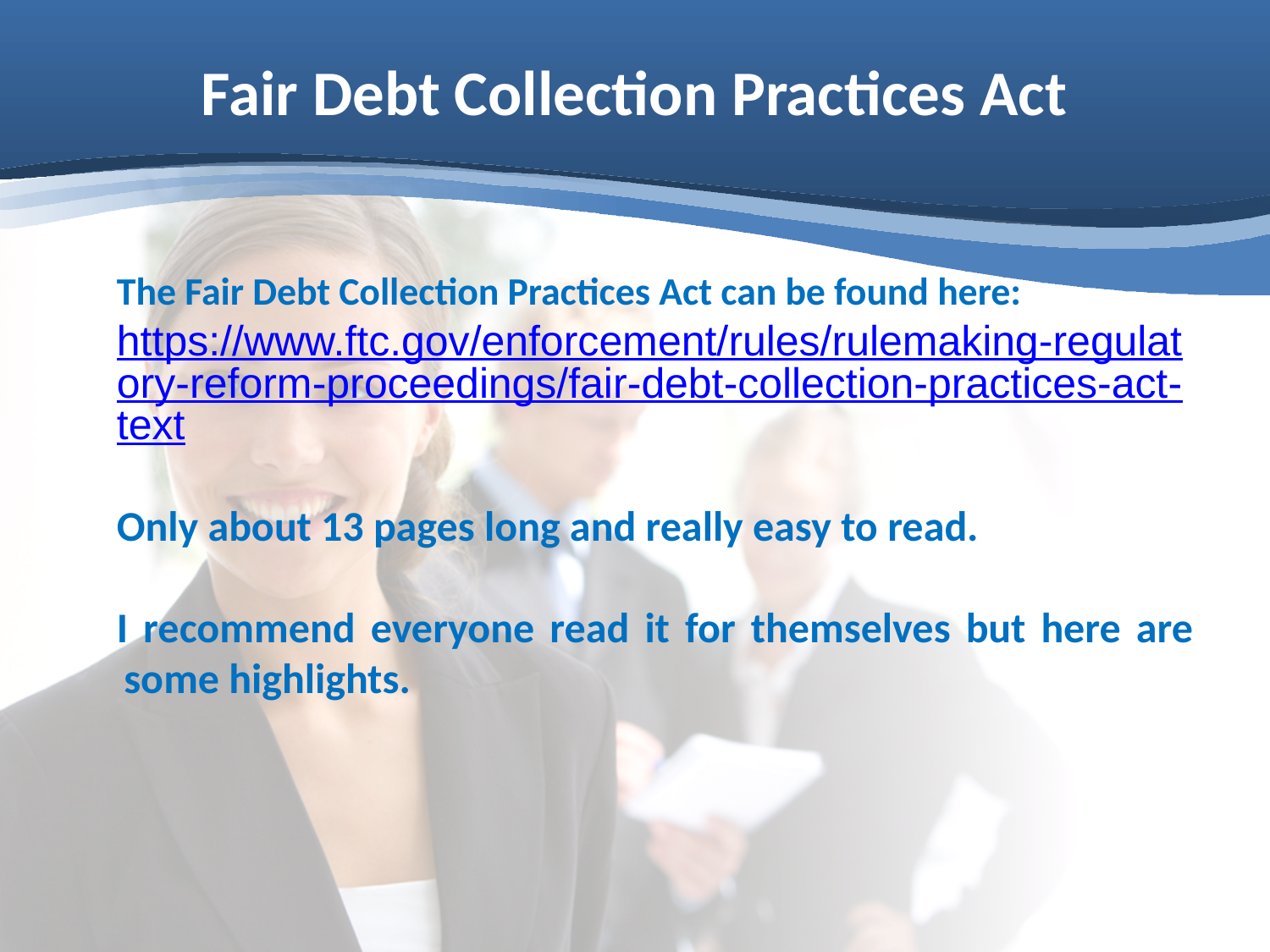

# Fair Debt Collection Practices Act
The Fair Debt Collection Practices Act can be found here:
https://www.ftc.gov/enforcement/rules/rulemaking-regulatory-reform-proceedings/fair-debt-collection-practices-act-text

Only about 13 pages long and really easy to read.

I recommend everyone read it for themselves but here are some highlights.